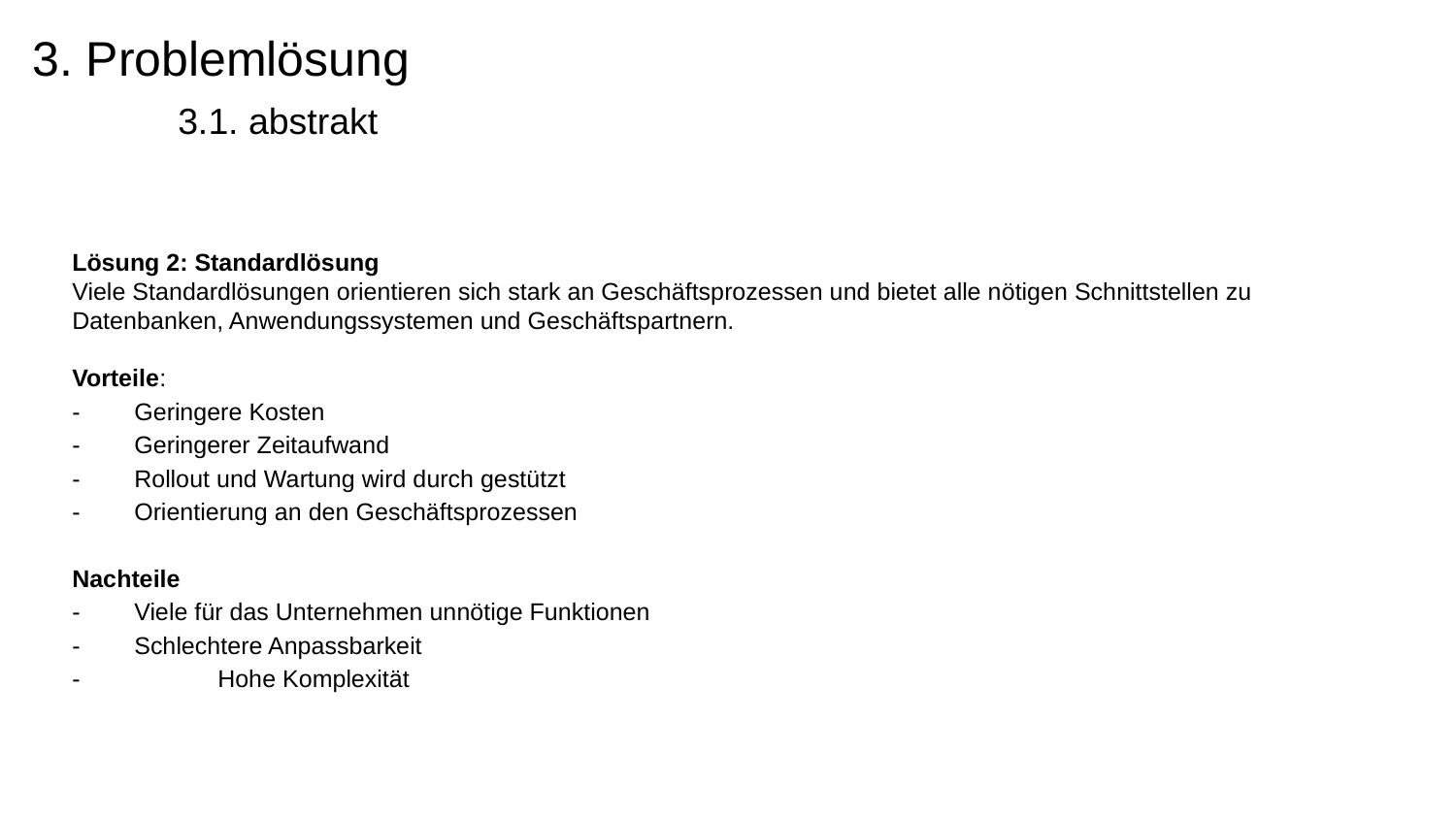

# 3. Problemlösung
	3.1. abstrakt
Lösung 2: Standardlösung
Viele Standardlösungen orientieren sich stark an Geschäftsprozessen und bietet alle nötigen Schnittstellen zu Datenbanken, Anwendungssystemen und Geschäftspartnern.

Vorteile:
-        Geringere Kosten
-        Geringerer Zeitaufwand
-        Rollout und Wartung wird durch gestützt
-        Orientierung an den Geschäftsprozessen

Nachteile
-        Viele für das Unternehmen unnötige Funktionen
-        Schlechtere Anpassbarkeit
- 	Hohe Komplexität